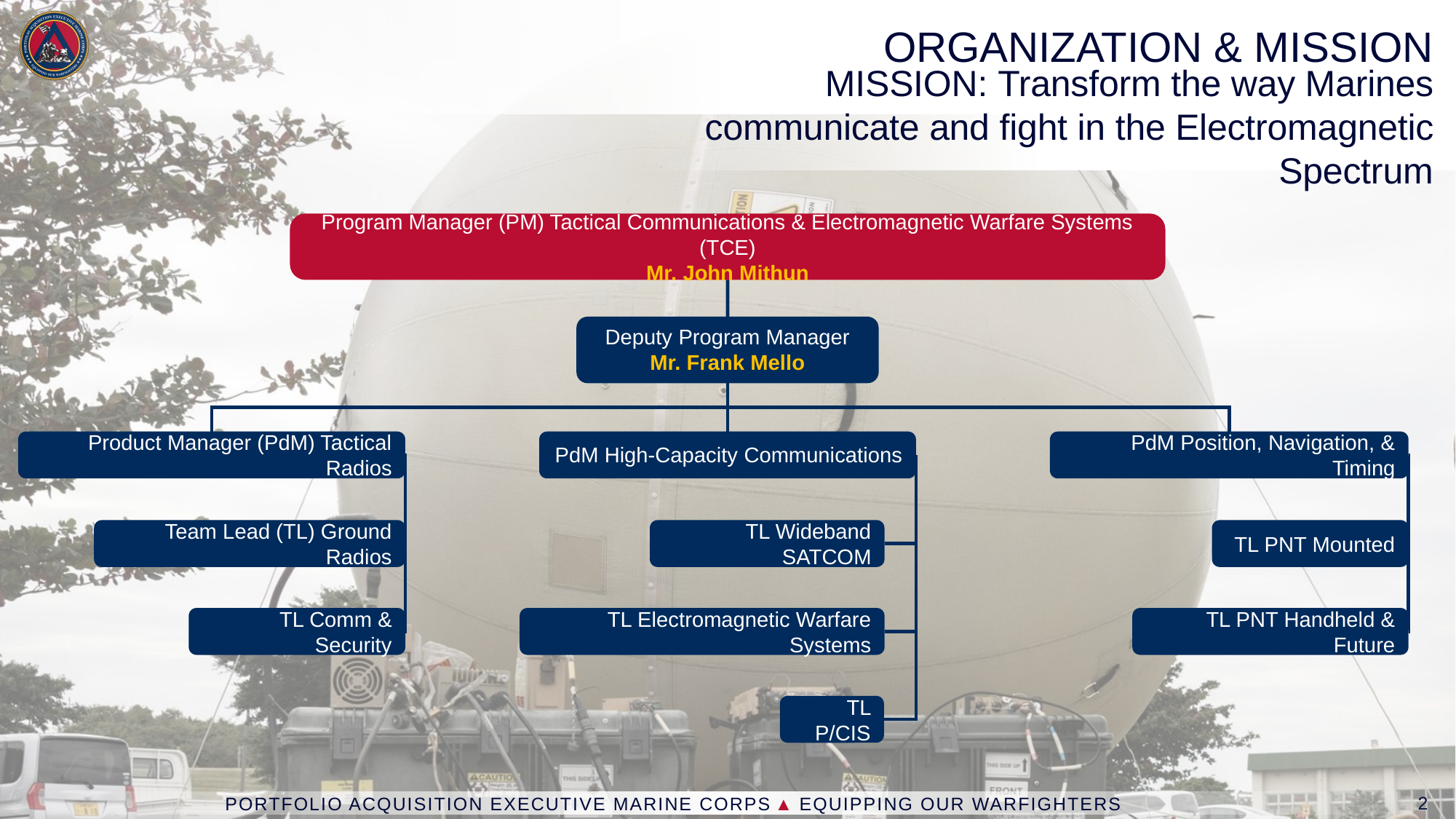

# Organization & Mission
MISSION: Transform the way Marines communicate and fight in the Electromagnetic Spectrum
Program Manager (PM) Tactical Communications & Electromagnetic Warfare Systems (TCE)
Mr. John Mithun
Deputy Program Manager
Mr. Frank Mello
Product Manager (PdM) Tactical Radios
PdM High-Capacity Communications
PdM Position, Navigation, & Timing
Team Lead (TL) Ground Radios
TL Wideband SATCOM
TL PNT Mounted
TL Comm & Security
TL Electromagnetic Warfare Systems
TL PNT Handheld & Future
TL P/CIS
Portfolio acquisition executive Marine Corps ▲ equipping OUR warfighters
2